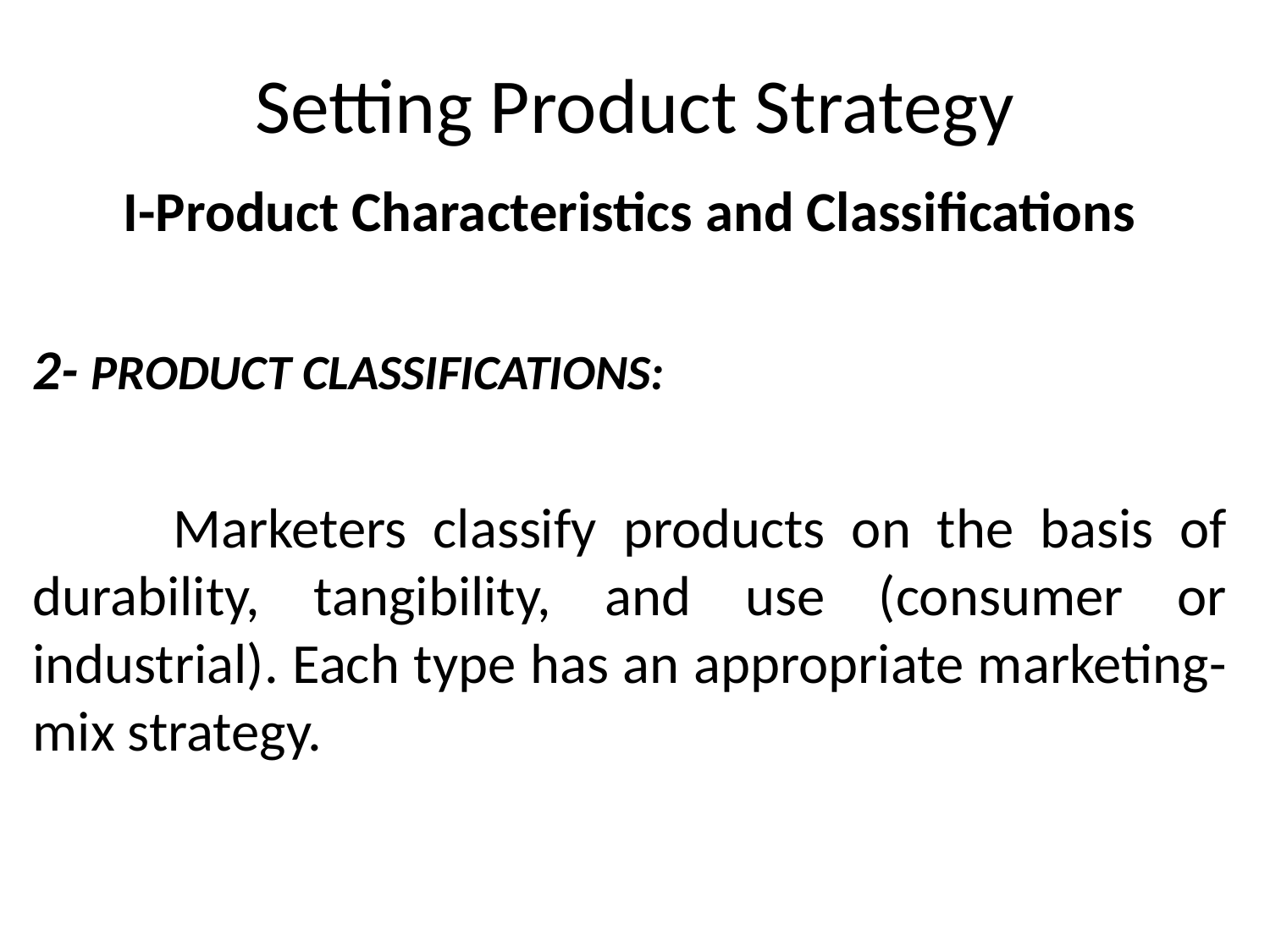

# Setting Product Strategy
I-Product Characteristics and Classifications

2- PRODUCT CLASSIFICATIONS:

 	Marketers classify products on the basis of durability, tangibility, and use (consumer or industrial). Each type has an appropriate marketing-mix strategy.